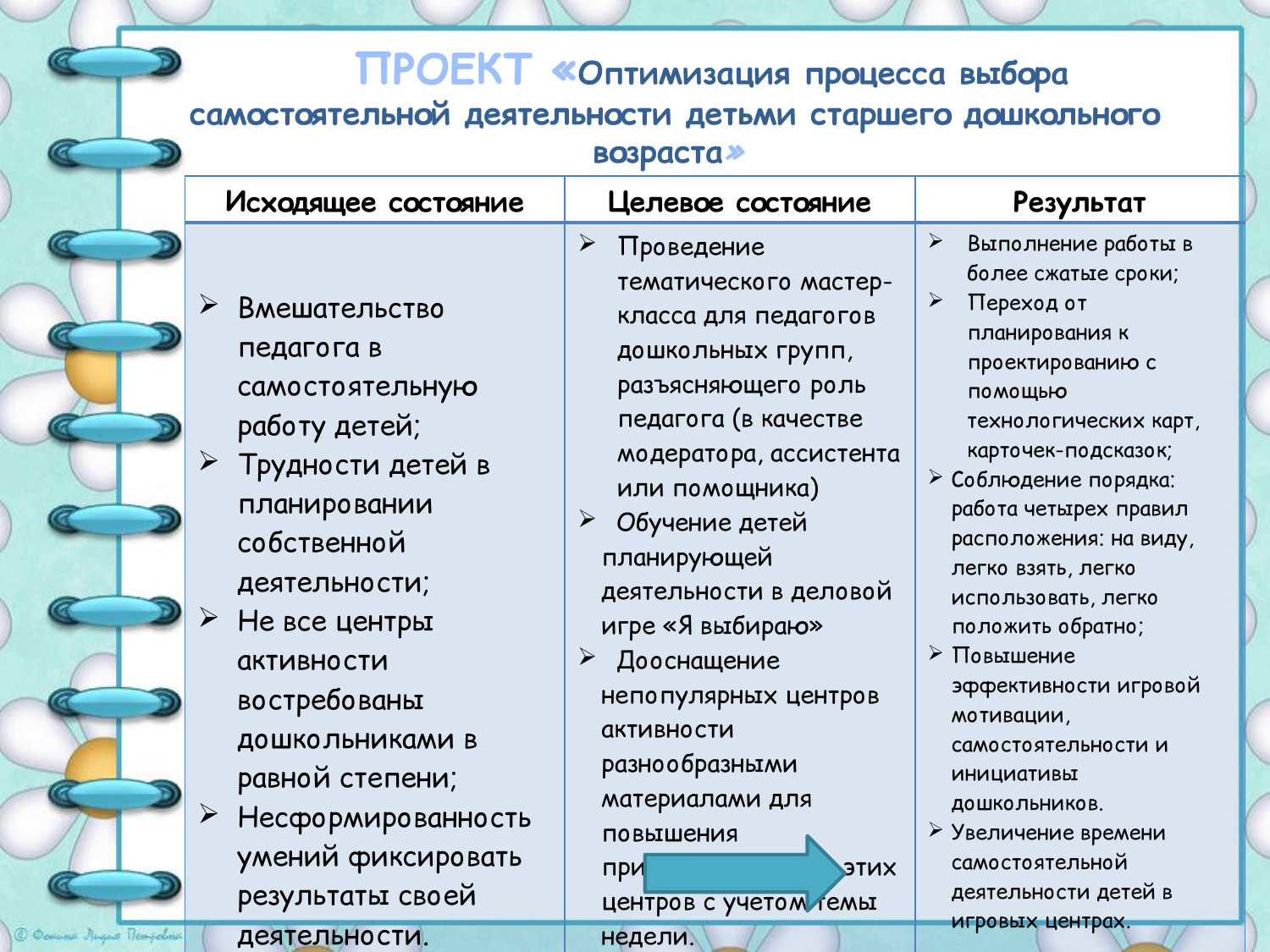

ПРОЕКТ «Оптимизация процесса выбора самостоятельной деятельности детьми старшего дошкольного возраста»

| Исходящее состояние | Целевое состояние | Результат |
| --- | --- | --- |
| Вмешательство педагога в самостоятельную работу детей; Трудности детей в планировании собственной деятельности; Не все центры активности востребованы дошкольниками в равной степени; Несформированность умений фиксировать результаты своей деятельности. ДО | Проведение тематического мастер-класса для педагогов дошкольных групп, разъясняющего роль педагога (в качестве модератора, ассистента или помощника) Обучение детей планирующей деятельности в деловой игре «Я выбираю» Дооснащение непопулярных центров активности разнообразными материалами для повышения привлекательности этих центров с учетом темы недели. | Выполнение работы в более сжатые сроки; Переход от планирования к проектированию с помощью технологических карт, карточек-подсказок; Соблюдение порядка: работа четырех правил расположения: на виду, легко взять, легко использовать, легко положить обратно; Повышение эффективности игровой мотивации, самостоятельности и инициативы дошкольников. Увеличение времени самостоятельной деятельности детей в игровых центрах. после |